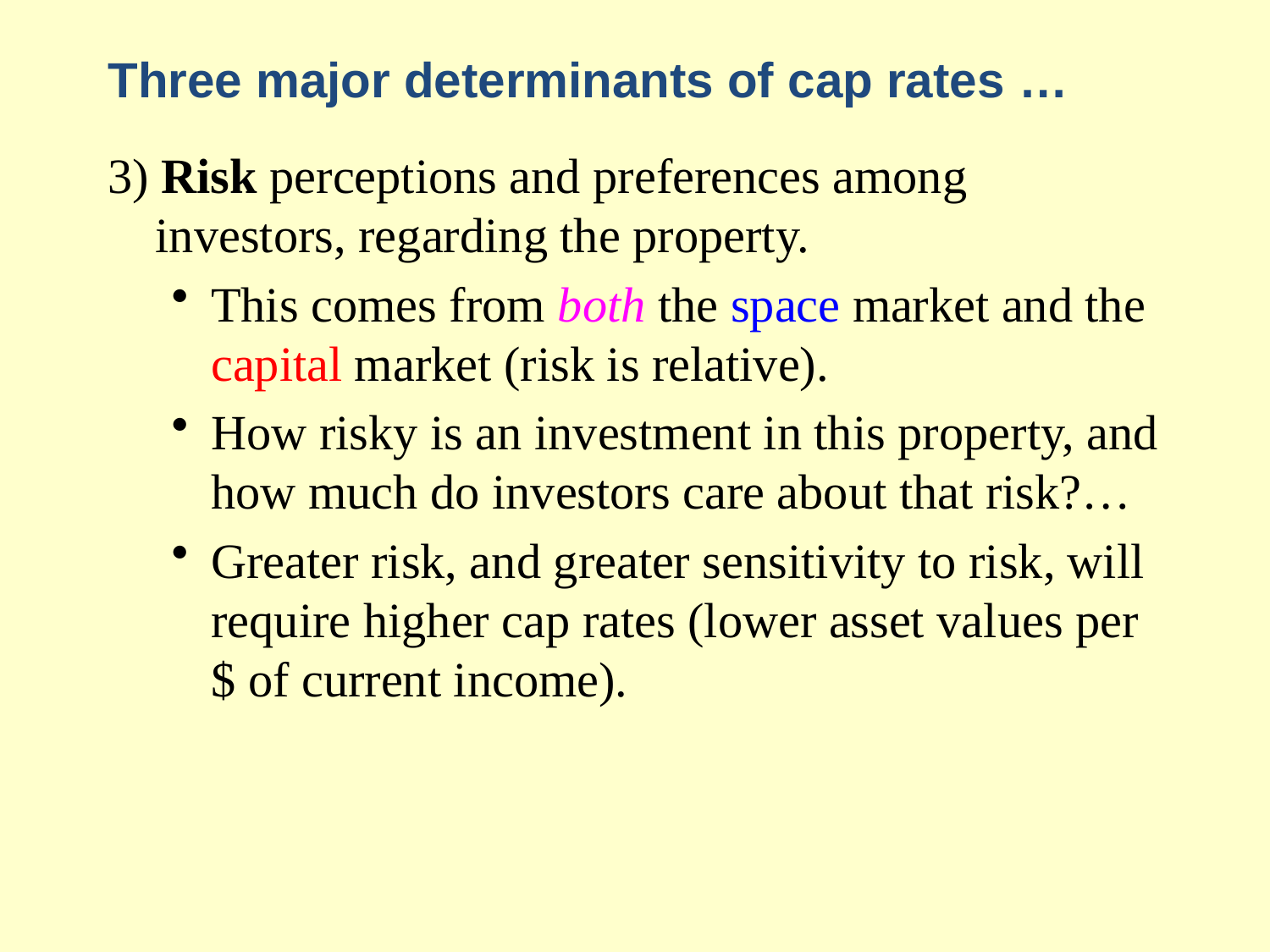

# Three major determinants of cap rates …
3) Risk perceptions and preferences among investors, regarding the property.
This comes from both the space market and the capital market (risk is relative).
How risky is an investment in this property, and how much do investors care about that risk?…
Greater risk, and greater sensitivity to risk, will require higher cap rates (lower asset values per $ of current income).
© 2014 OnCourse Learning. All Rights Reserved.
65